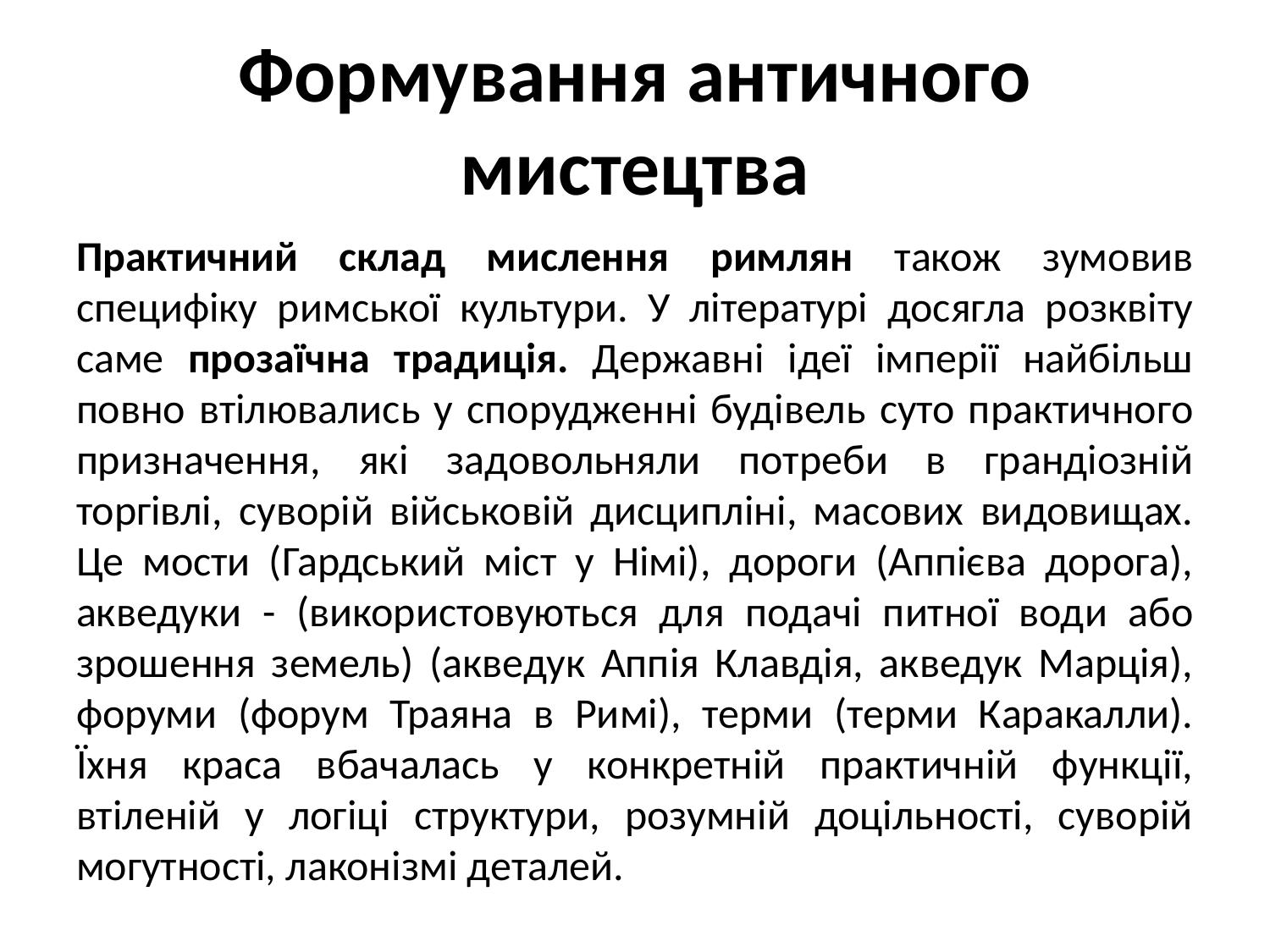

# Формування античного мистецтва
Практичний склад мислення римлян також зумовив специфіку римської культури. У літературі досягла розквіту саме прозаїчна традиція. Державні ідеї імперії найбільш повно втілювались у спорудженні будівель суто практичного призначення, які задовольняли потреби в грандіозній торгівлі, суворій військовій дисципліні, масових видовищах. Це мости (Гардський міст у Німі), дороги (Аппієва дорога), акведуки - (використовуються для подачі питної води або зрошення земель) (акведук Аппія Клавдія, акведук Марція), форуми (форум Траяна в Римі), терми (терми Каракалли). Їхня краса вбачалась у конкретній практичній функції, втіленій у логіці структури, розумній доцільності, суворій могутності, лаконізмі деталей.